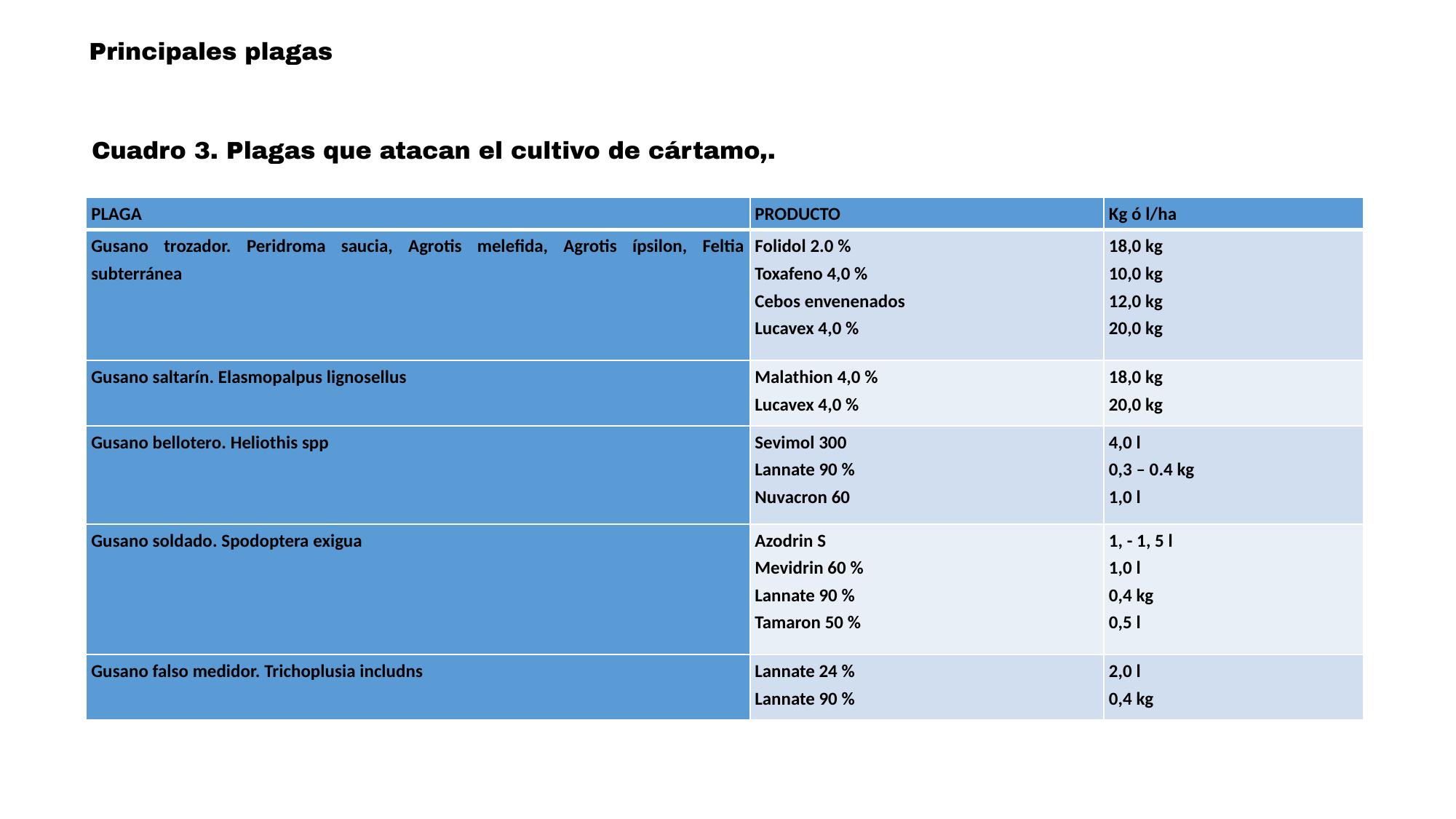

Principales plagas

Cuadro 3. Plagas que atacan el cultivo de cártamo,.
| PLAGA | PRODUCTO | Kg ó l/ha |
| --- | --- | --- |
| Gusano trozador. Peridroma saucia, Agrotis melefida, Agrotis ípsilon, Feltia subterránea | Folidol 2.0 % Toxafeno 4,0 % Cebos envenenados Lucavex 4,0 % | 18,0 kg 10,0 kg 12,0 kg 20,0 kg |
| Gusano saltarín. Elasmopalpus lignosellus | Malathion 4,0 % Lucavex 4,0 % | 18,0 kg 20,0 kg |
| Gusano bellotero. Heliothis spp | Sevimol 300 Lannate 90 % Nuvacron 60 | 4,0 l 0,3 – 0.4 kg 1,0 l |
| Gusano soldado. Spodoptera exigua | Azodrin S Mevidrin 60 % Lannate 90 % Tamaron 50 % | 1, - 1, 5 l 1,0 l 0,4 kg 0,5 l |
| Gusano falso medidor. Trichoplusia includns | Lannate 24 % Lannate 90 % | 2,0 l 0,4 kg |